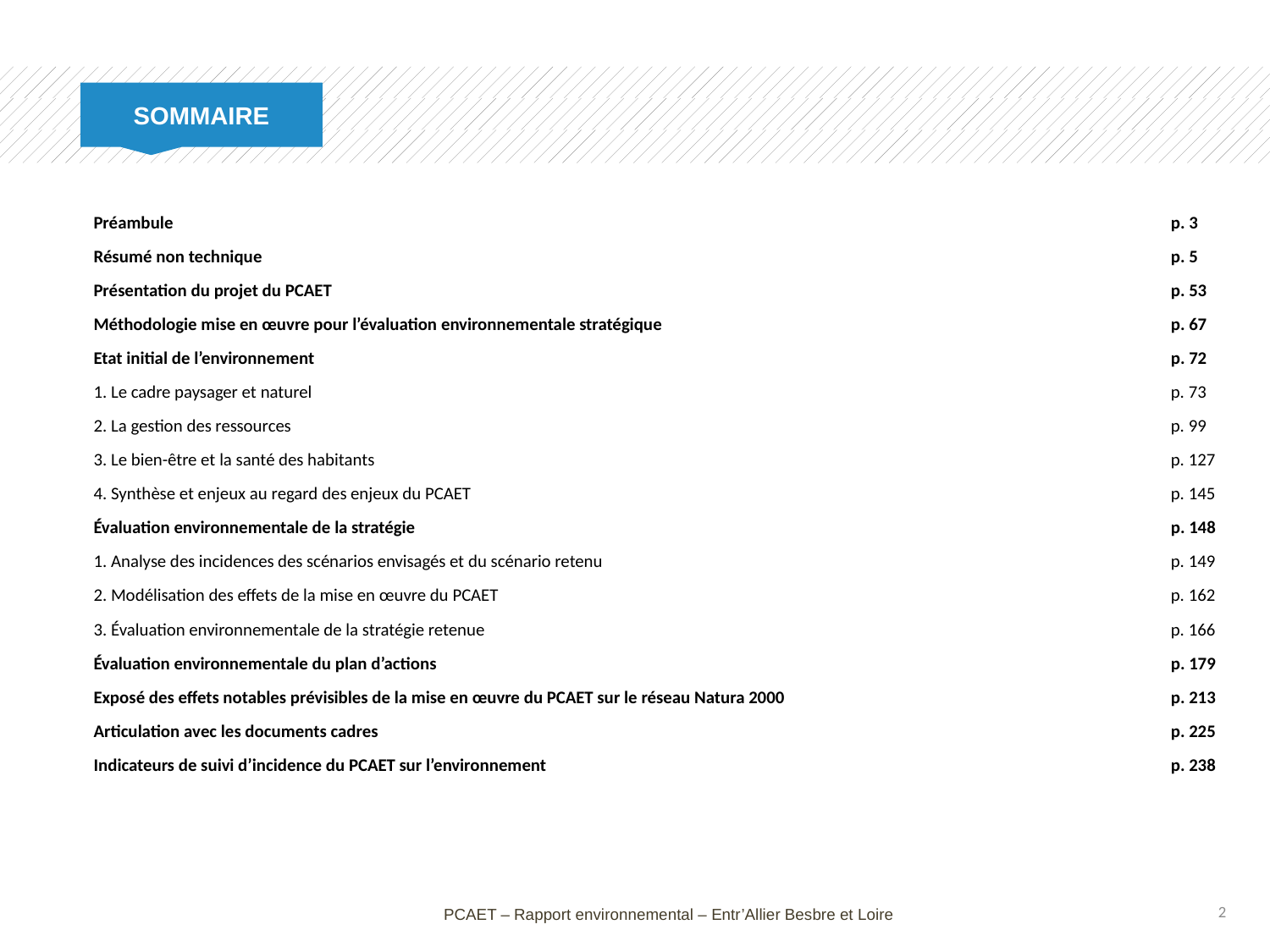

SOMMAIRE
| Préambule | p. 3 |
| --- | --- |
| Résumé non technique | p. 5 |
| Présentation du projet du PCAET | p. 53 |
| Méthodologie mise en œuvre pour l’évaluation environnementale stratégique | p. 67 |
| Etat initial de l’environnement | p. 72 |
| 1. Le cadre paysager et naturel | p. 73 |
| 2. La gestion des ressources | p. 99 |
| 3. Le bien-être et la santé des habitants | p. 127 |
| 4. Synthèse et enjeux au regard des enjeux du PCAET | p. 145 |
| Évaluation environnementale de la stratégie | p. 148 |
| 1. Analyse des incidences des scénarios envisagés et du scénario retenu | p. 149 |
| 2. Modélisation des effets de la mise en œuvre du PCAET | p. 162 |
| 3. Évaluation environnementale de la stratégie retenue | p. 166 |
| Évaluation environnementale du plan d’actions | p. 179 |
| Exposé des effets notables prévisibles de la mise en œuvre du PCAET sur le réseau Natura 2000 | p. 213 |
| Articulation avec les documents cadres | p. 225 |
| Indicateurs de suivi d’incidence du PCAET sur l’environnement | p. 238 |
2